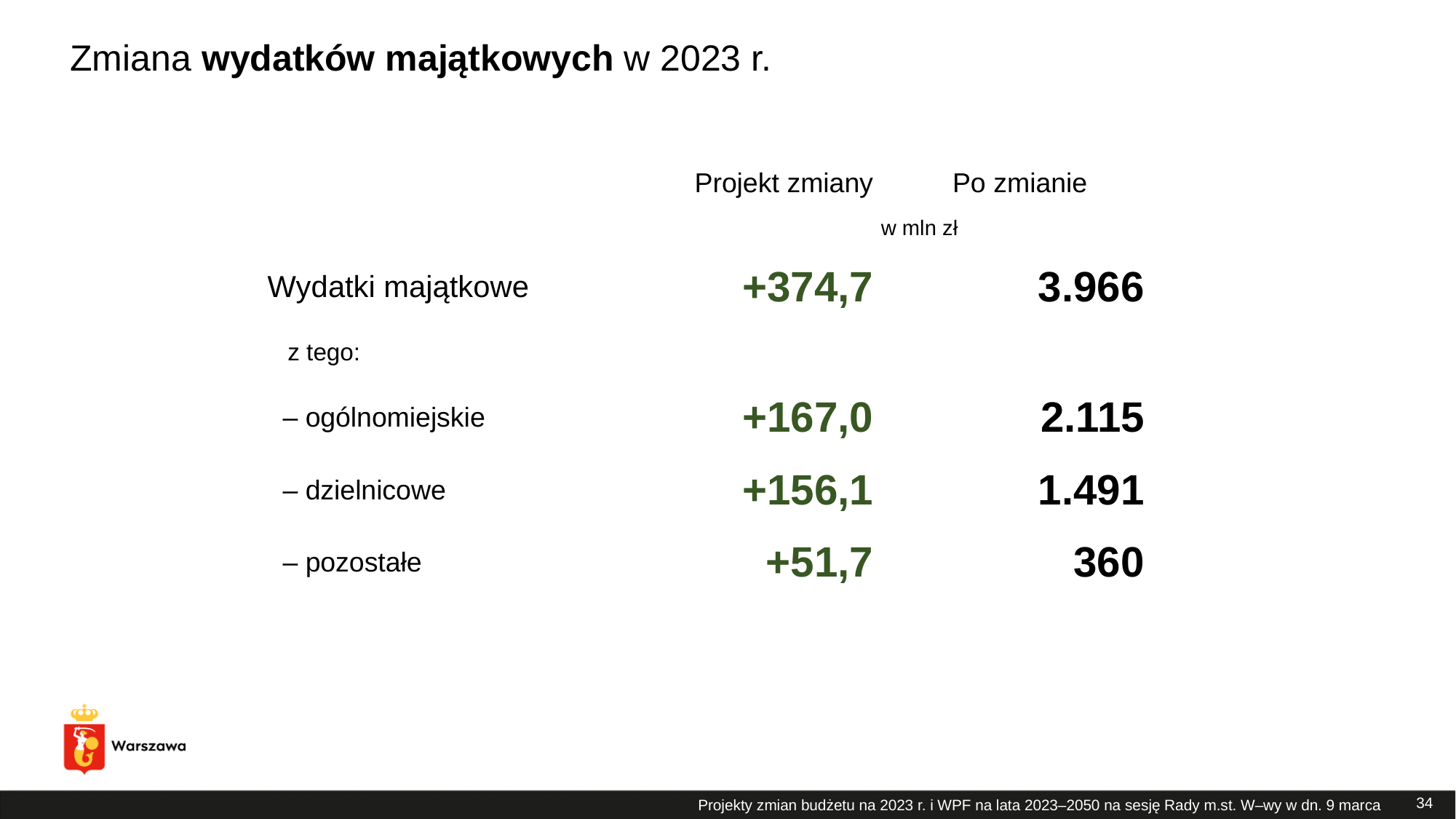

# Zmiana wydatków majątkowych w 2023 r.
|  | Projekt zmiany | Po zmianie |
| --- | --- | --- |
|  | w mln zł |  |
| Wydatki majątkowe | +374,7 | 3.966 |
| z tego: |  |  |
| – ogólnomiejskie | +167,0 | 2.115 |
| – dzielnicowe | +156,1 | 1.491 |
| – pozostałe | +51,7 | 360 |
34
Projekty zmian budżetu na 2023 r. i WPF na lata 2023–2050 na sesję Rady m.st. W–wy w dn. 9 marca